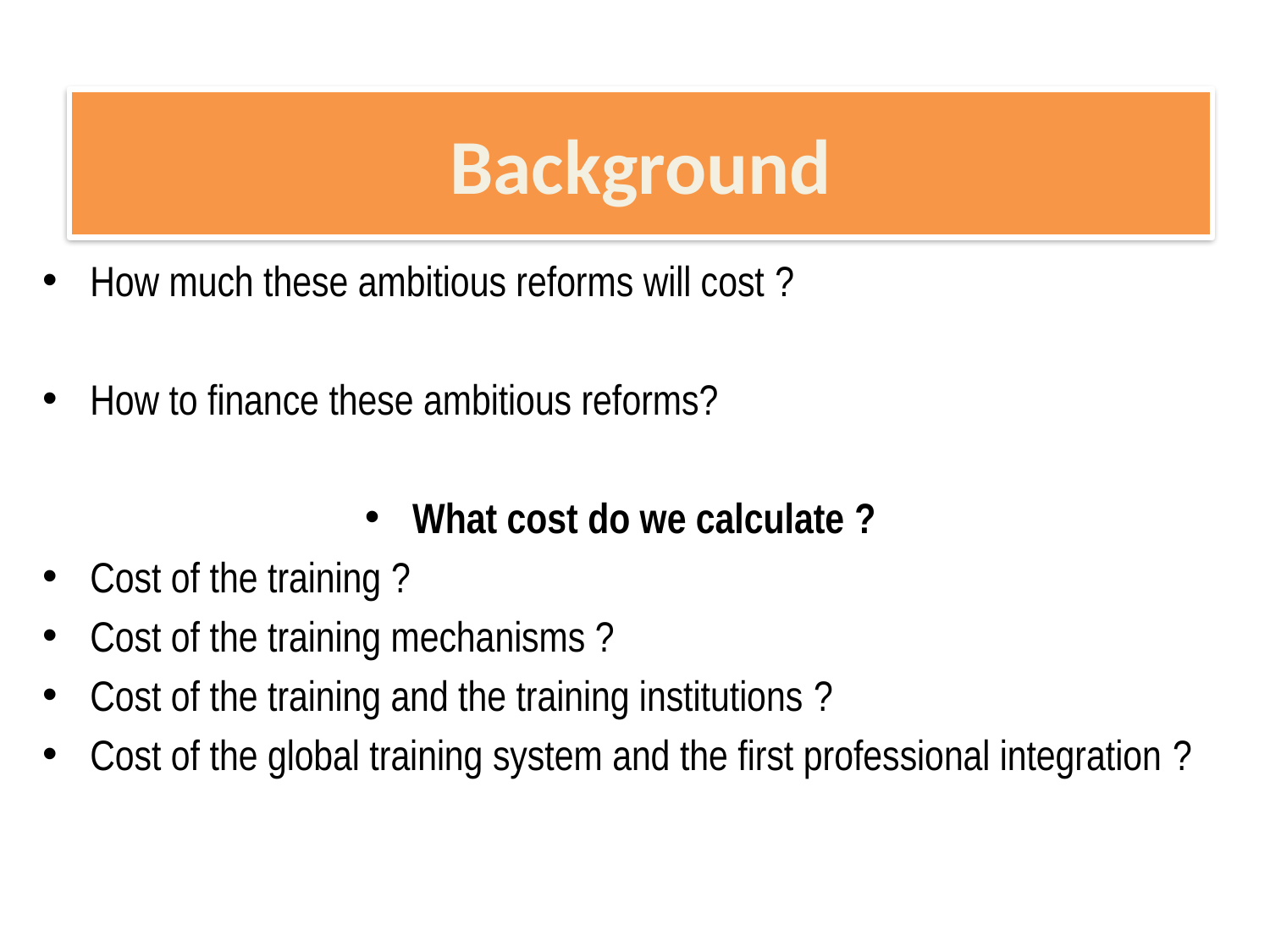

# Background
How much these ambitious reforms will cost ?

How to finance these ambitious reforms?

What cost do we calculate ?
Cost of the training ?
Cost of the training mechanisms ?
Cost of the training and the training institutions ?
Cost of the global training system and the first professional integration ?